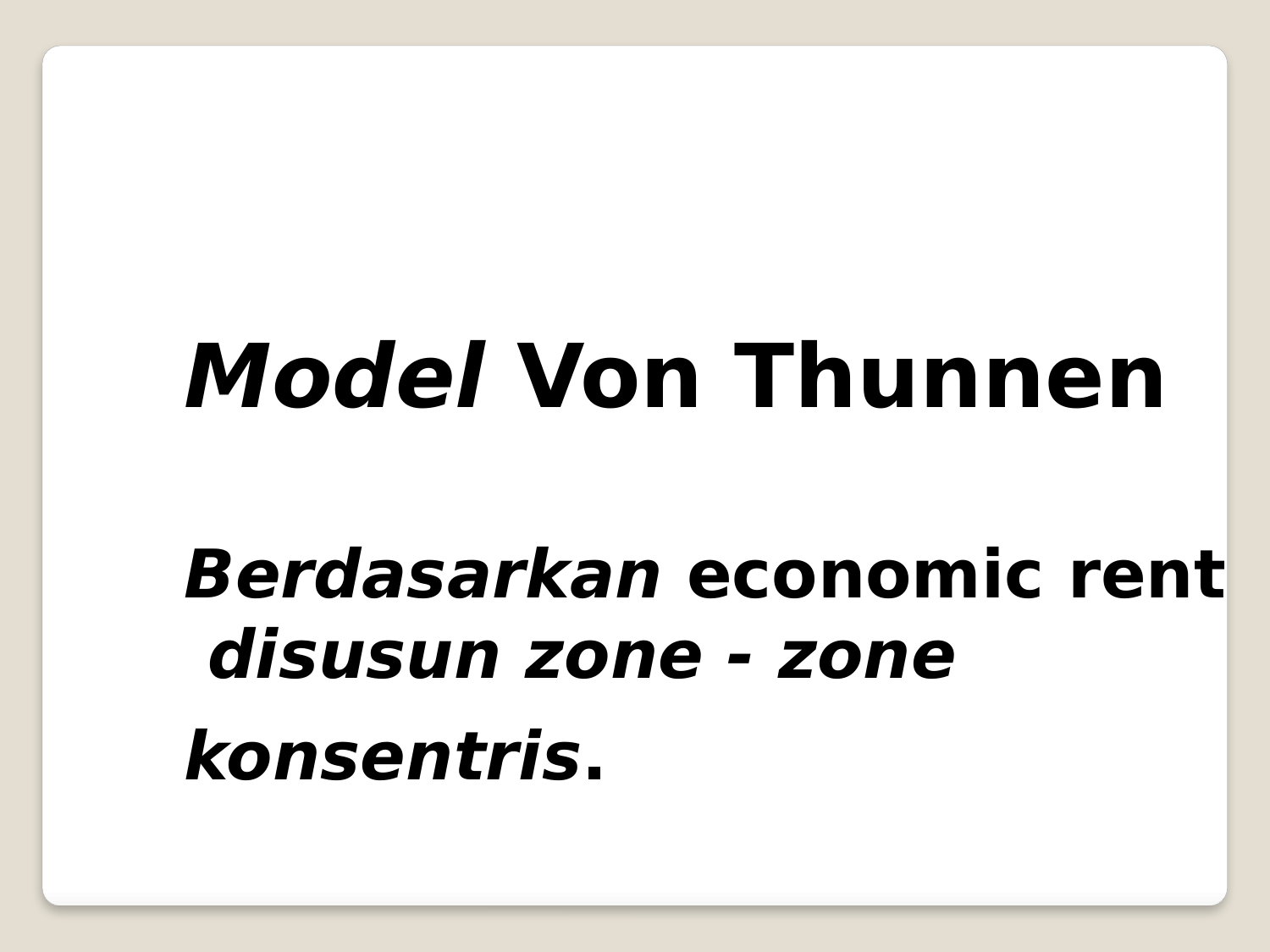

Model Von Thunnen
Berdasarkan economic rent   disusun zone - zone konsentris.